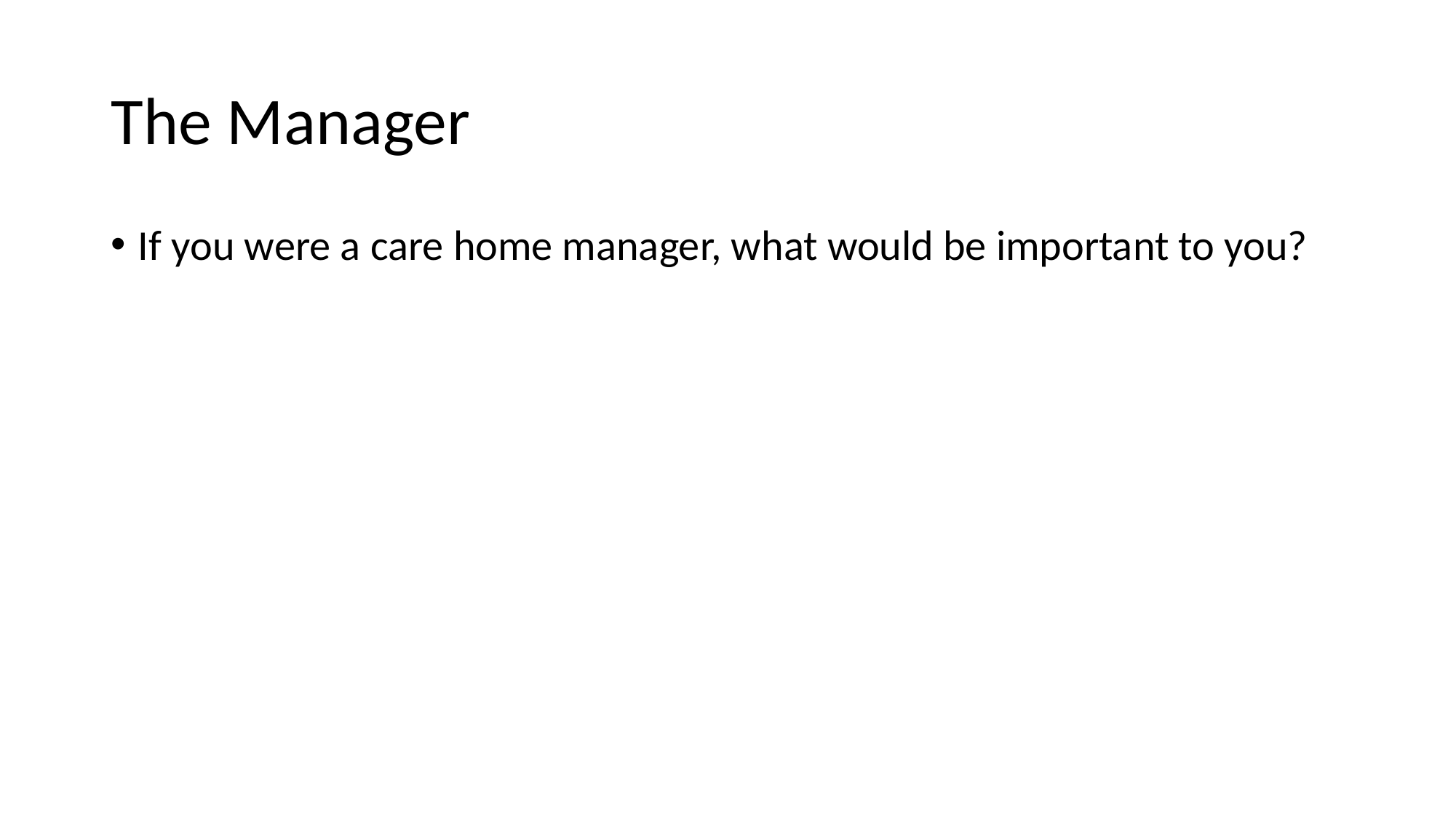

# The Manager
If you were a care home manager, what would be important to you?